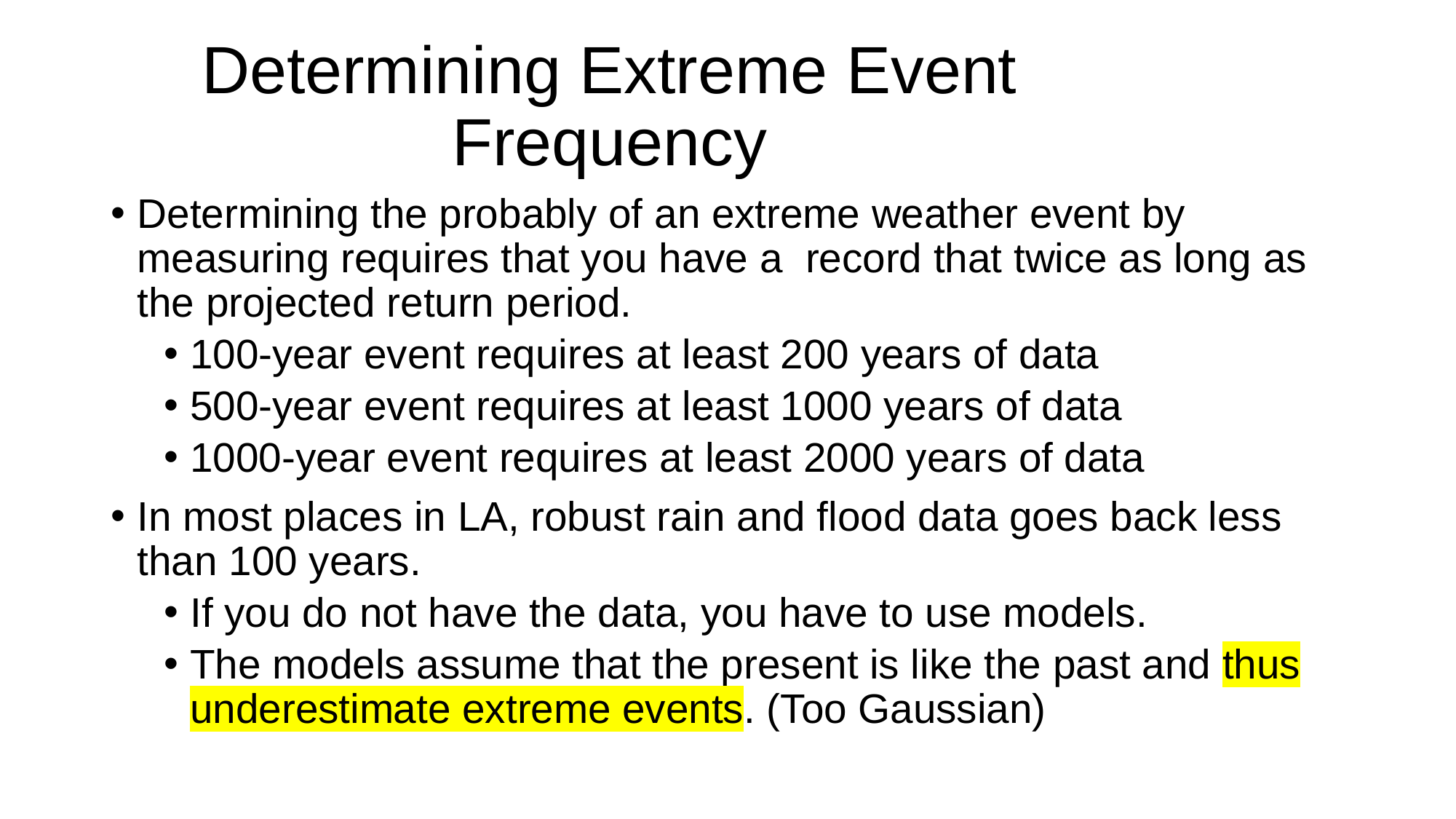

# Determining Extreme Event Frequency
Determining the probably of an extreme weather event by measuring requires that you have a  record that twice as long as the projected return period.
100-year event requires at least 200 years of data
500-year event requires at least 1000 years of data
1000-year event requires at least 2000 years of data
In most places in LA, robust rain and flood data goes back less than 100 years.
If you do not have the data, you have to use models.
The models assume that the present is like the past and thus underestimate extreme events. (Too Gaussian)